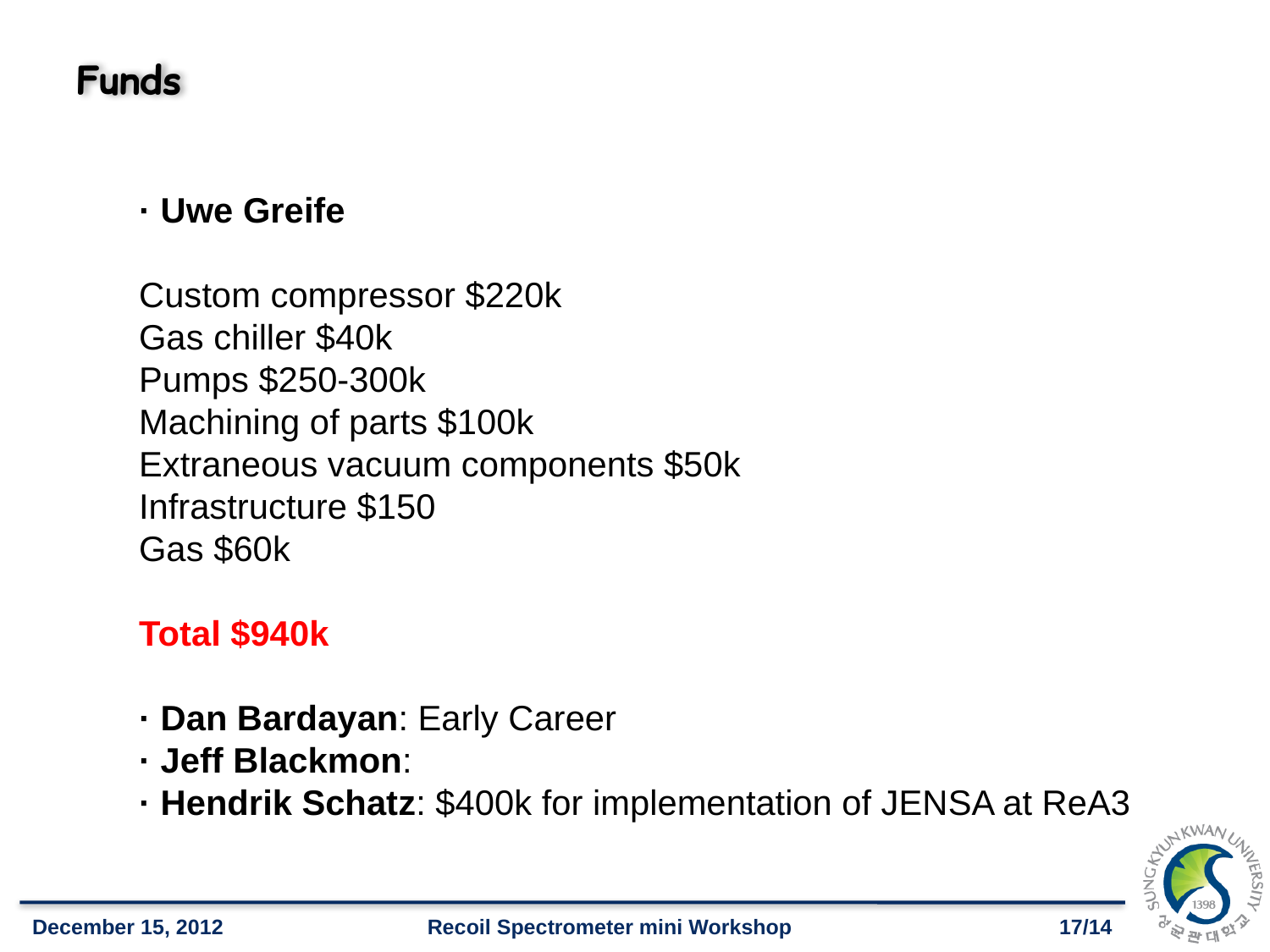

# Funds
· Uwe Greife

Custom compressor $220k
Gas chiller $40k
Pumps $250-300k
Machining of parts $100k
Extraneous vacuum components $50k
Infrastructure $150
Gas $60k

Total $940k

· Dan Bardayan: Early Career
· Jeff Blackmon:
· Hendrik Schatz: $400k for implementation of JENSA at ReA3